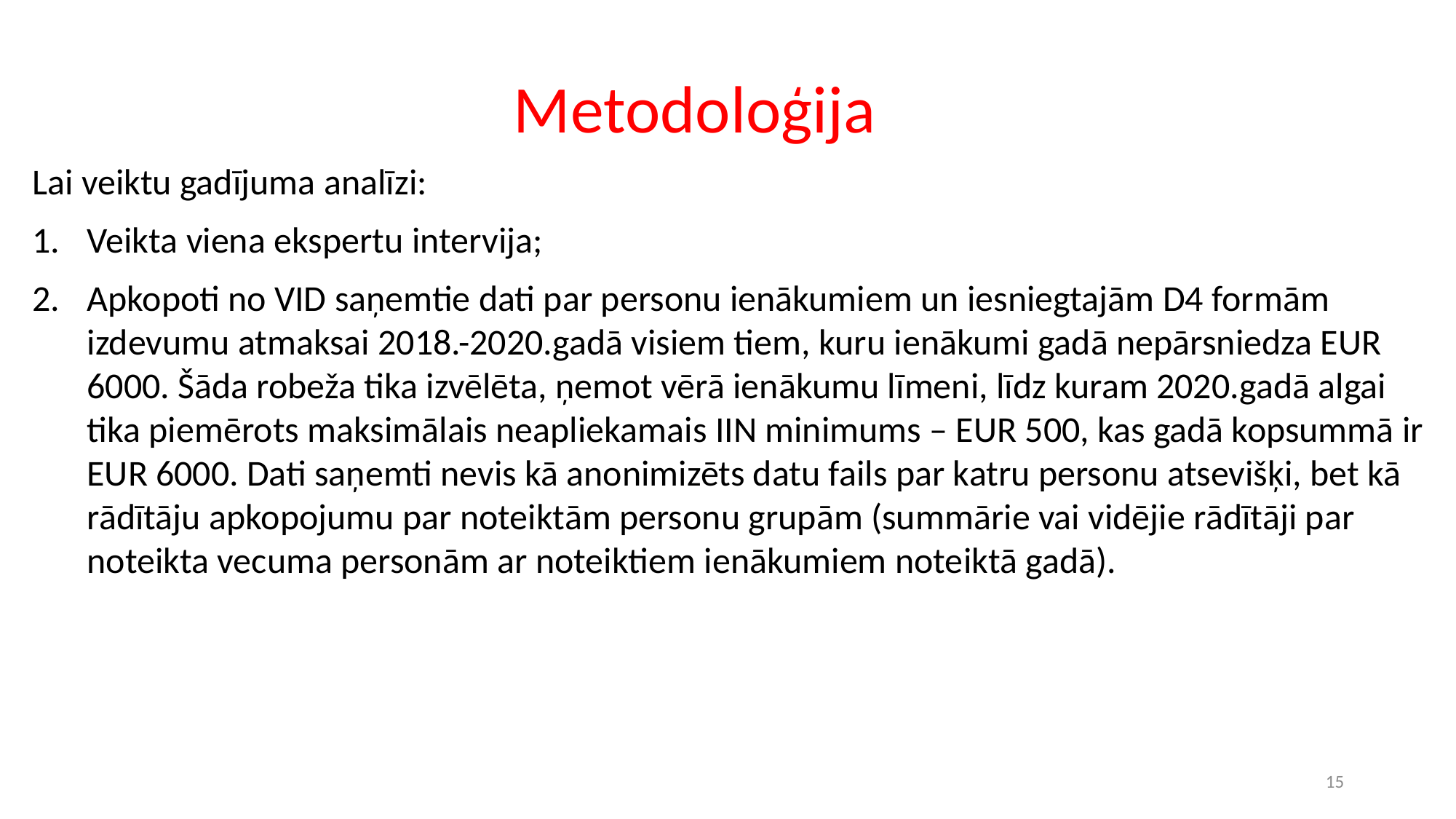

# Metodoloģija
Lai veiktu gadījuma analīzi:

Veikta viena ekspertu intervija;

Apkopoti no VID saņemtie dati par personu ienākumiem un iesniegtajām D4 formām izdevumu atmaksai 2018.-2020.gadā visiem tiem, kuru ienākumi gadā nepārsniedza EUR 6000. Šāda robeža tika izvēlēta, ņemot vērā ienākumu līmeni, līdz kuram 2020.gadā algai tika piemērots maksimālais neapliekamais IIN minimums – EUR 500, kas gadā kopsummā ir EUR 6000. Dati saņemti nevis kā anonimizēts datu fails par katru personu atsevišķi, bet kā rādītāju apkopojumu par noteiktām personu grupām (summārie vai vidējie rādītāji par noteikta vecuma personām ar noteiktiem ienākumiem noteiktā gadā).
15